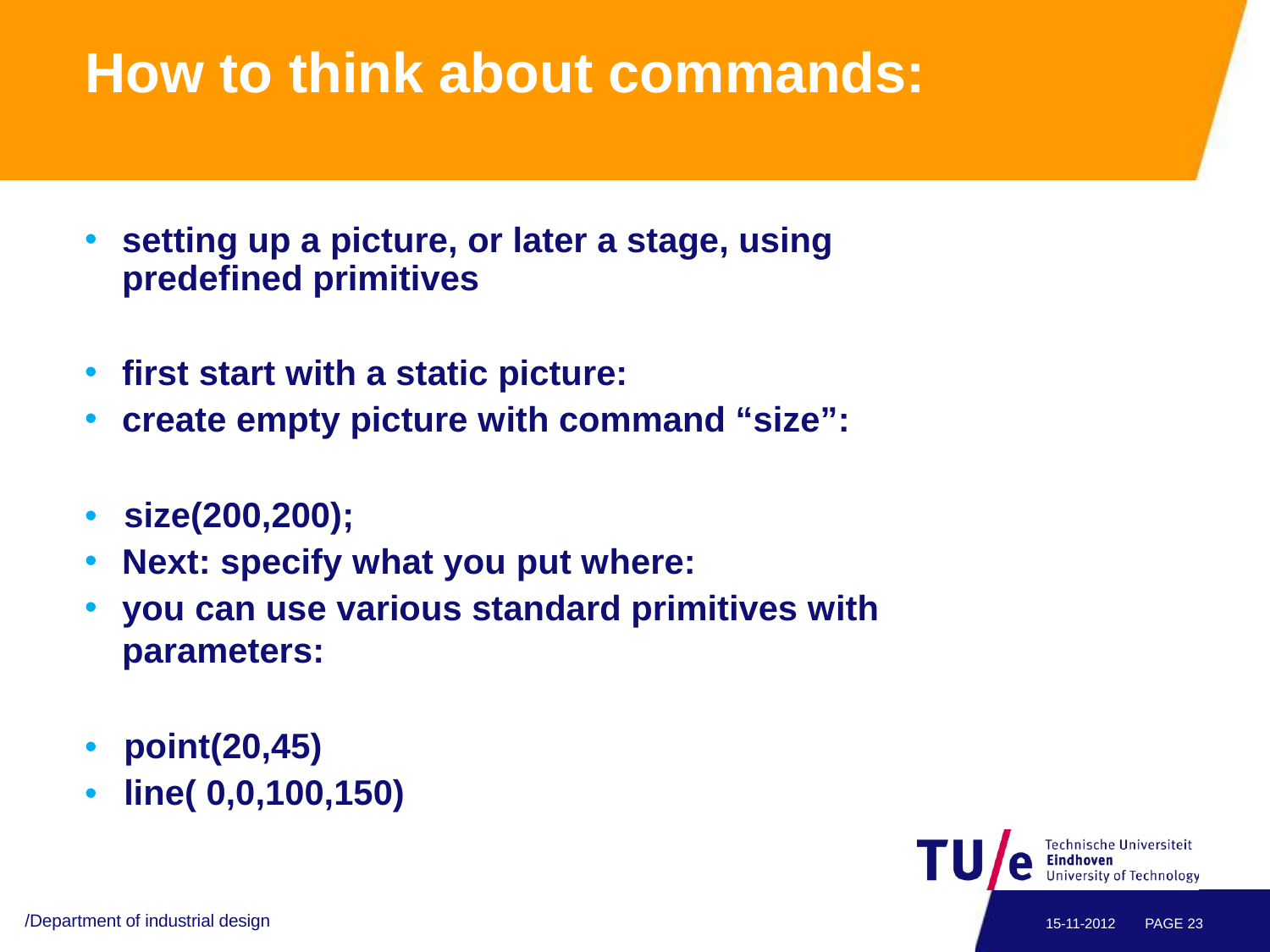

# How to think about commands:
setting up a picture, or later a stage, using predefined primitives

first start with a static picture:
create empty picture with command “size”:

•	size(200,200);
Next: specify what you put where:
you can use various standard primitives with parameters:

•	point(20,45)
•	line( 0,0,100,150)
/Department of industrial design
15-11-2012
PAGE 23